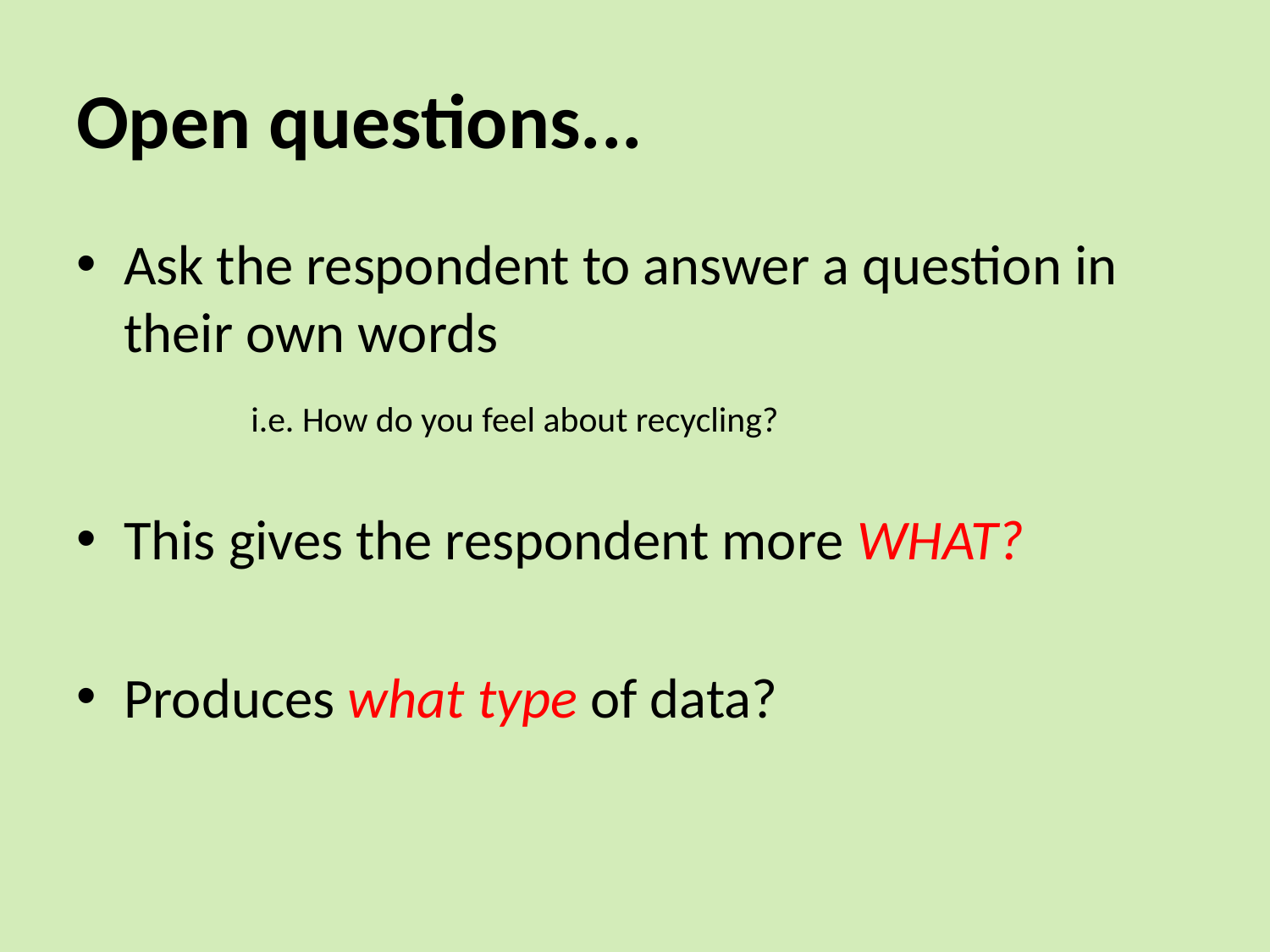

# Open questions...
Ask the respondent to answer a question in their own words
		i.e. How do you feel about recycling?

This gives the respondent more WHAT?

Produces what type of data?